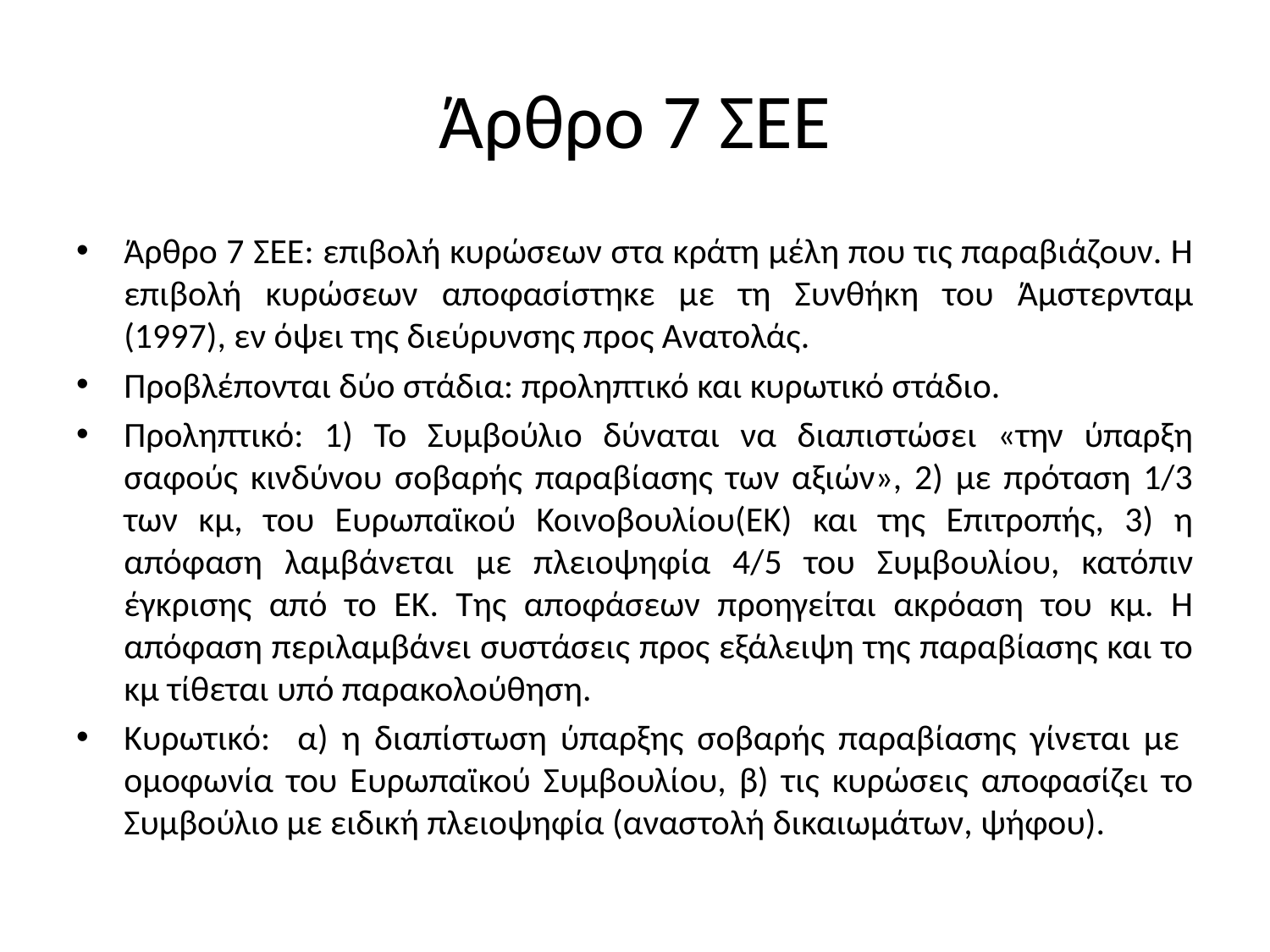

# Άρθρο 7 ΣΕΕ
Άρθρο 7 ΣΕΕ: επιβολή κυρώσεων στα κράτη μέλη που τις παραβιάζουν. Η επιβολή κυρώσεων αποφασίστηκε με τη Συνθήκη του Άμστερνταμ (1997), εν όψει της διεύρυνσης προς Ανατολάς.
Προβλέπονται δύο στάδια: προληπτικό και κυρωτικό στάδιο.
Προληπτικό: 1) Το Συμβούλιο δύναται να διαπιστώσει «την ύπαρξη σαφούς κινδύνου σοβαρής παραβίασης των αξιών», 2) με πρόταση 1/3 των κμ, του Ευρωπαϊκού Κοινοβουλίου(ΕΚ) και της Επιτροπής, 3) η απόφαση λαμβάνεται με πλειοψηφία 4/5 του Συμβουλίου, κατόπιν έγκρισης από το ΕΚ. Της αποφάσεων προηγείται ακρόαση του κμ. Η απόφαση περιλαμβάνει συστάσεις προς εξάλειψη της παραβίασης και το κμ τίθεται υπό παρακολούθηση.
Κυρωτικό:  α) η διαπίστωση ύπαρξης σοβαρής παραβίασης γίνεται με  ομοφωνία του Ευρωπαϊκού Συμβουλίου, β) τις κυρώσεις αποφασίζει το Συμβούλιο με ειδική πλειοψηφία (αναστολή δικαιωμάτων, ψήφου).